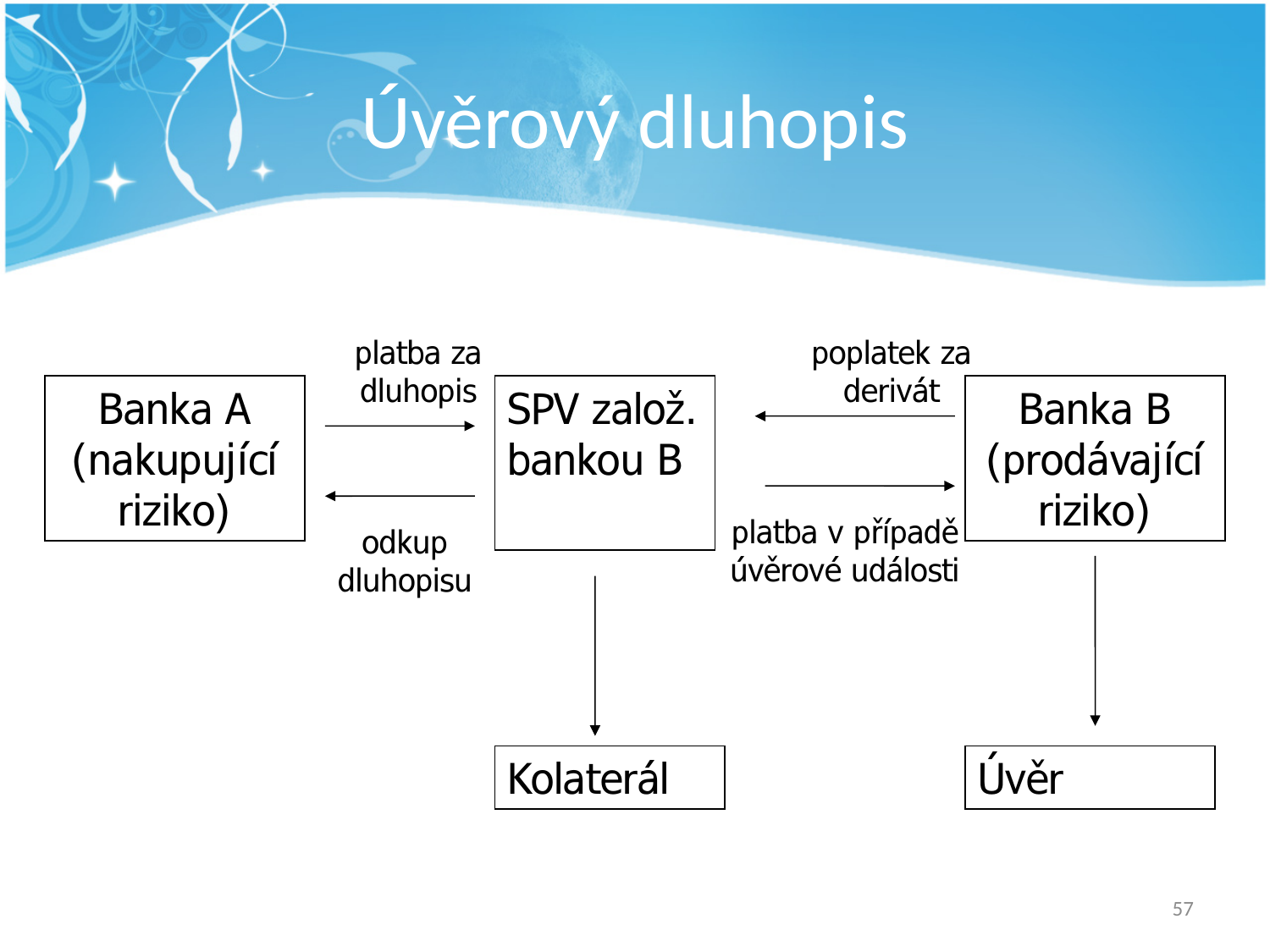

# Úvěrový dluhopis
platba za dluhopis
poplatek za derivát
Banka A (nakupující riziko)
SPV založ. bankou B

Banka B (prodávající riziko)

platba v případě úvěrové události
odkup dluhopisu

Kolaterál
Úvěr
57